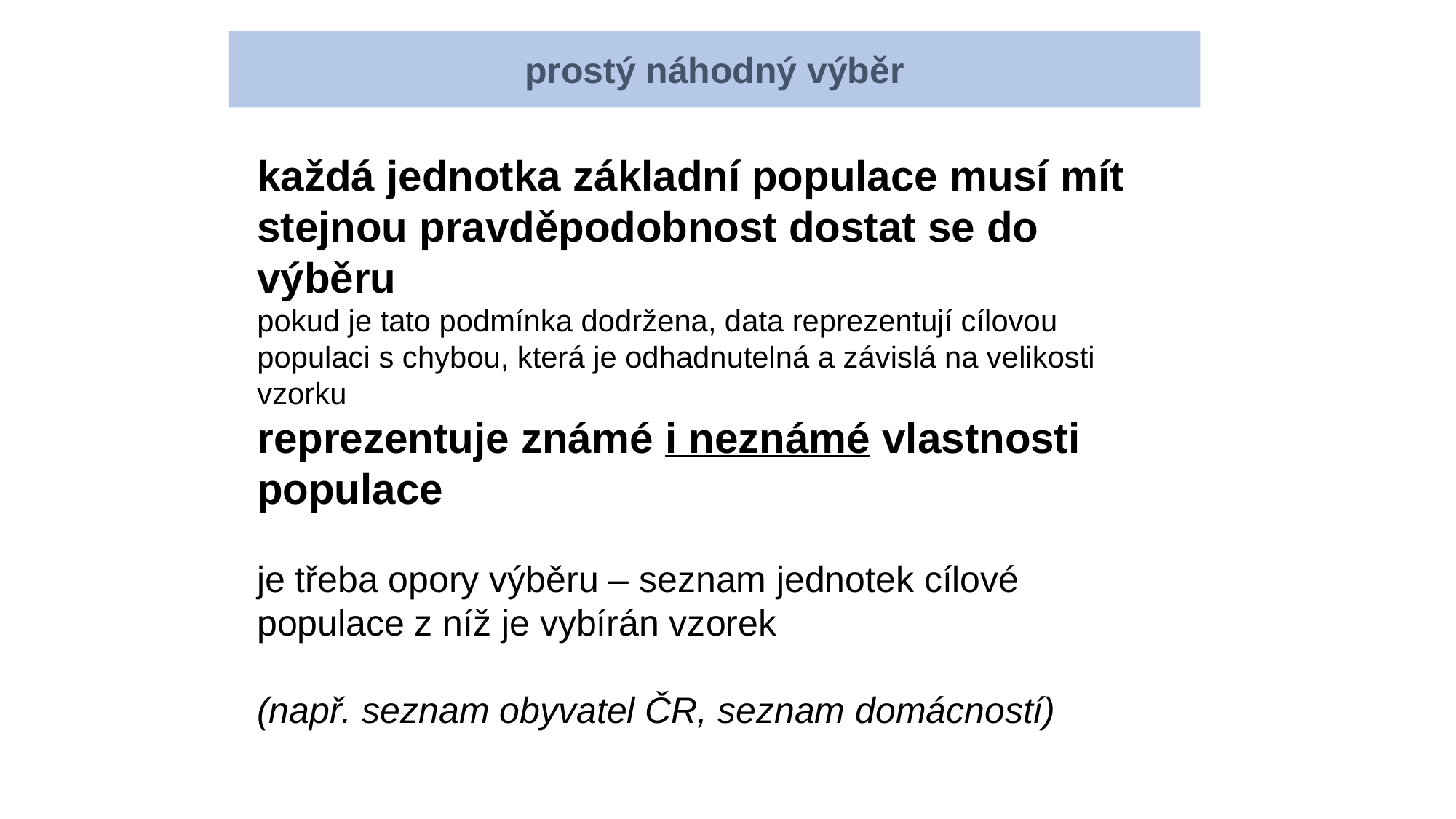

prostý náhodný výběr
každá jednotka základní populace musí mít stejnou pravděpodobnost dostat se do výběru
pokud je tato podmínka dodržena, data reprezentují cílovou populaci s chybou, která je odhadnutelná a závislá na velikosti vzorku
reprezentuje známé i neznámé vlastnosti populace

je třeba opory výběru – seznam jednotek cílové populace z níž je vybírán vzorek

(např. seznam obyvatel ČR, seznam domácností)